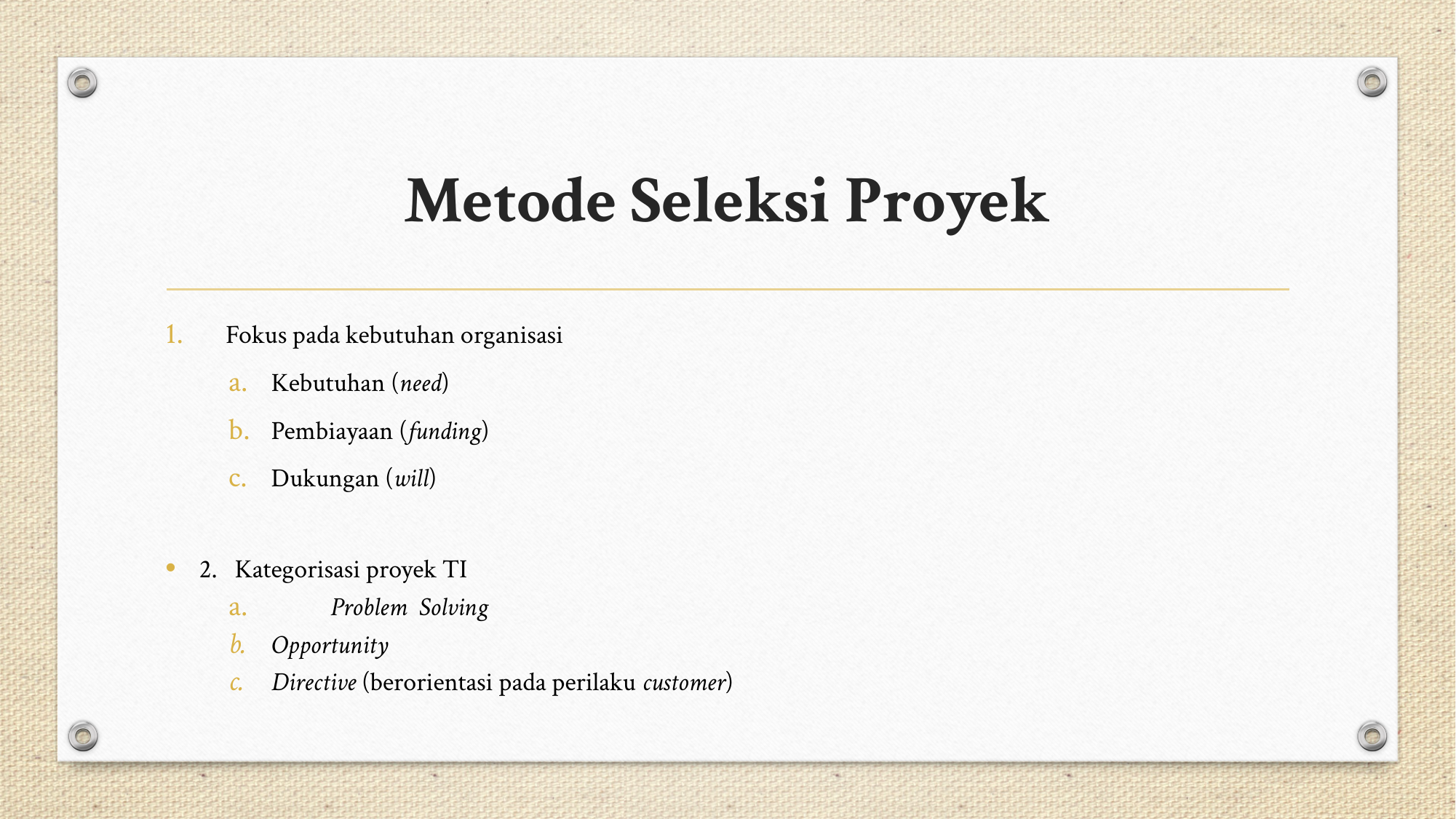

# Metode Seleksi Proyek
Fokus pada kebutuhan organisasi
Kebutuhan (need)
Pembiayaan (funding)
Dukungan (will)

2.   Kategorisasi proyek TI
	Problem  Solving
Opportunity
Directive (berorientasi pada perilaku customer)